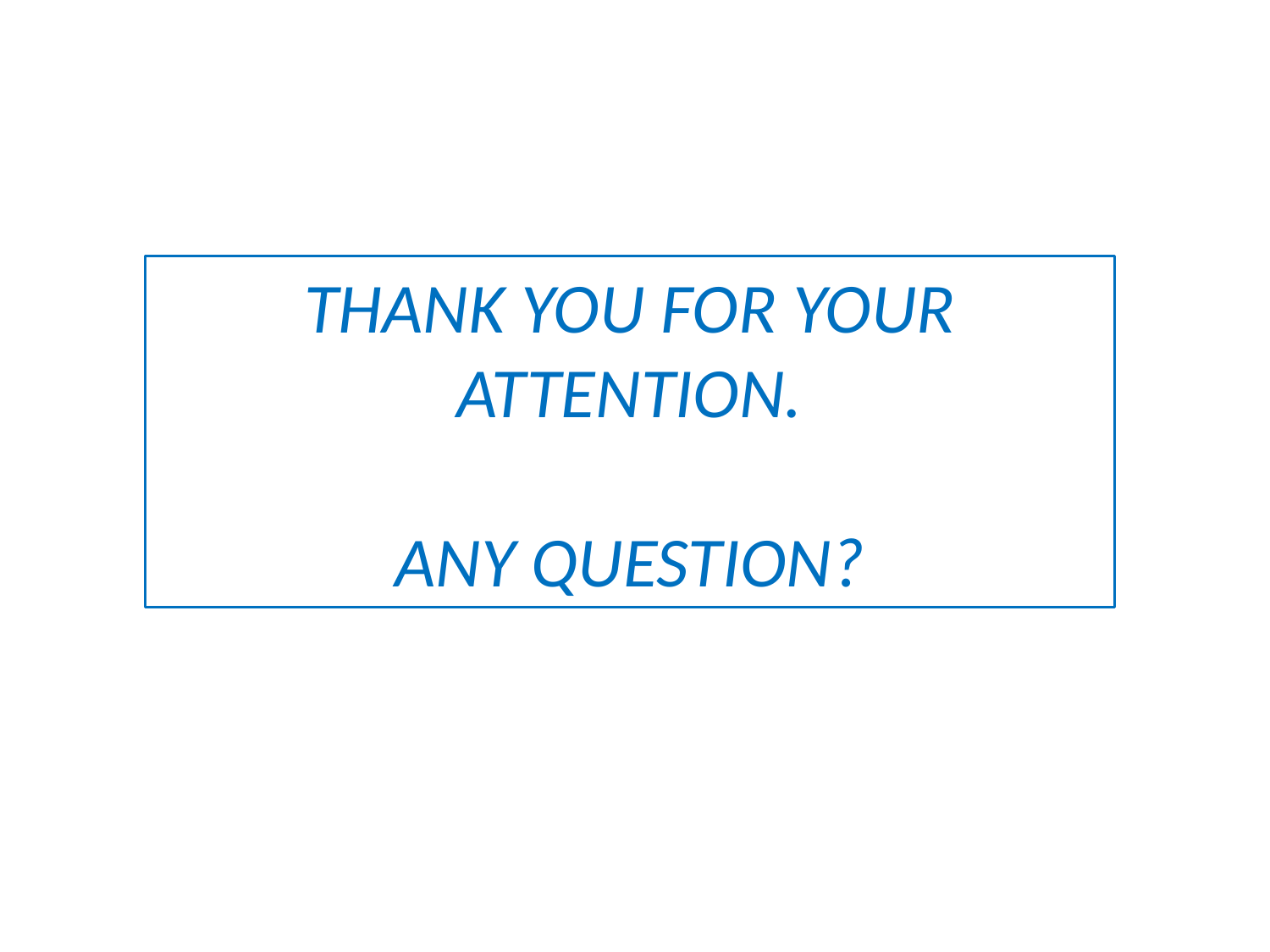

THANK YOU FOR YOUR ATTENTION.

ANY QUESTION?